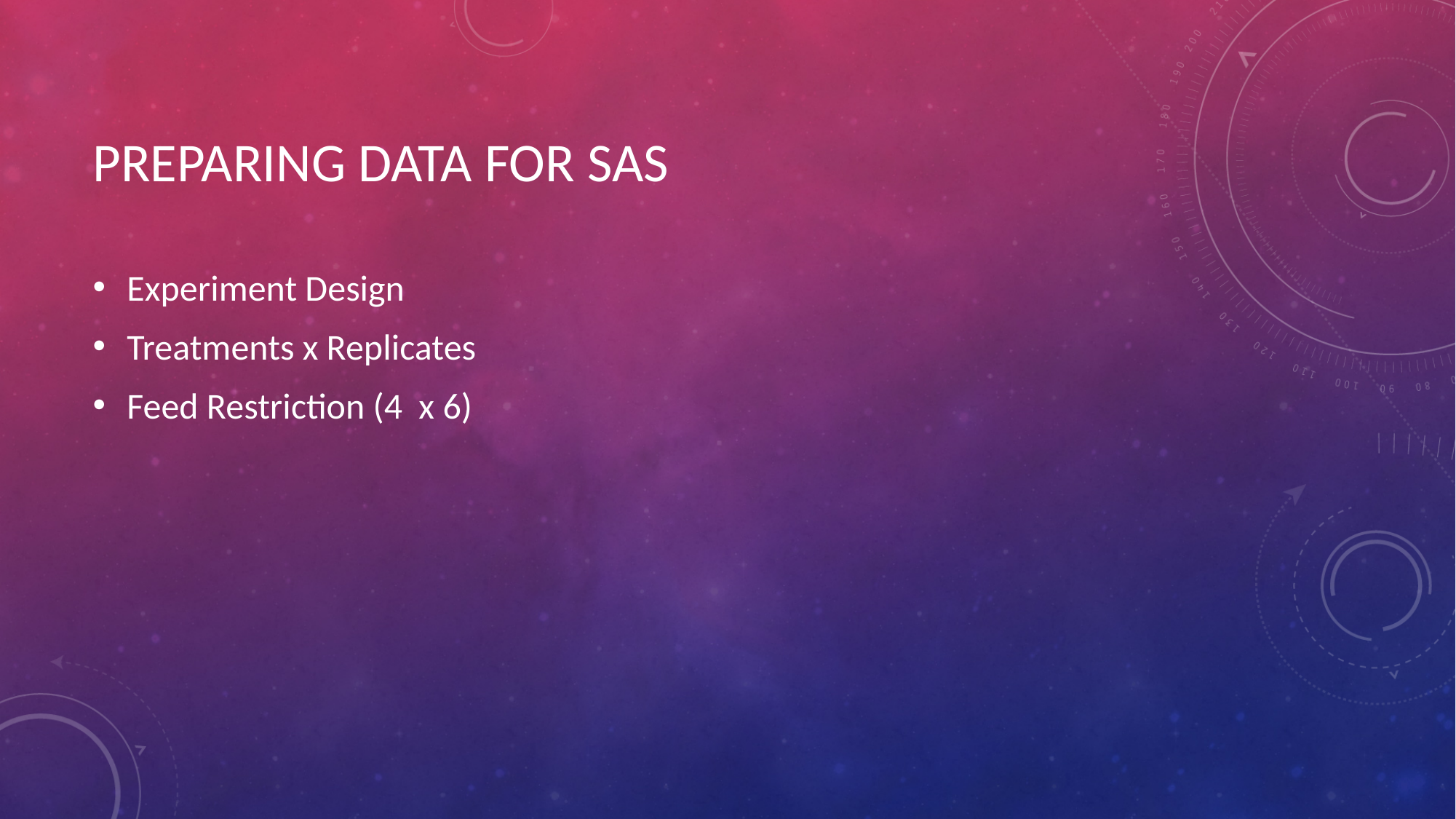

# Preparing Data for sas
Experiment Design
Treatments x Replicates
Feed Restriction (4  x 6)